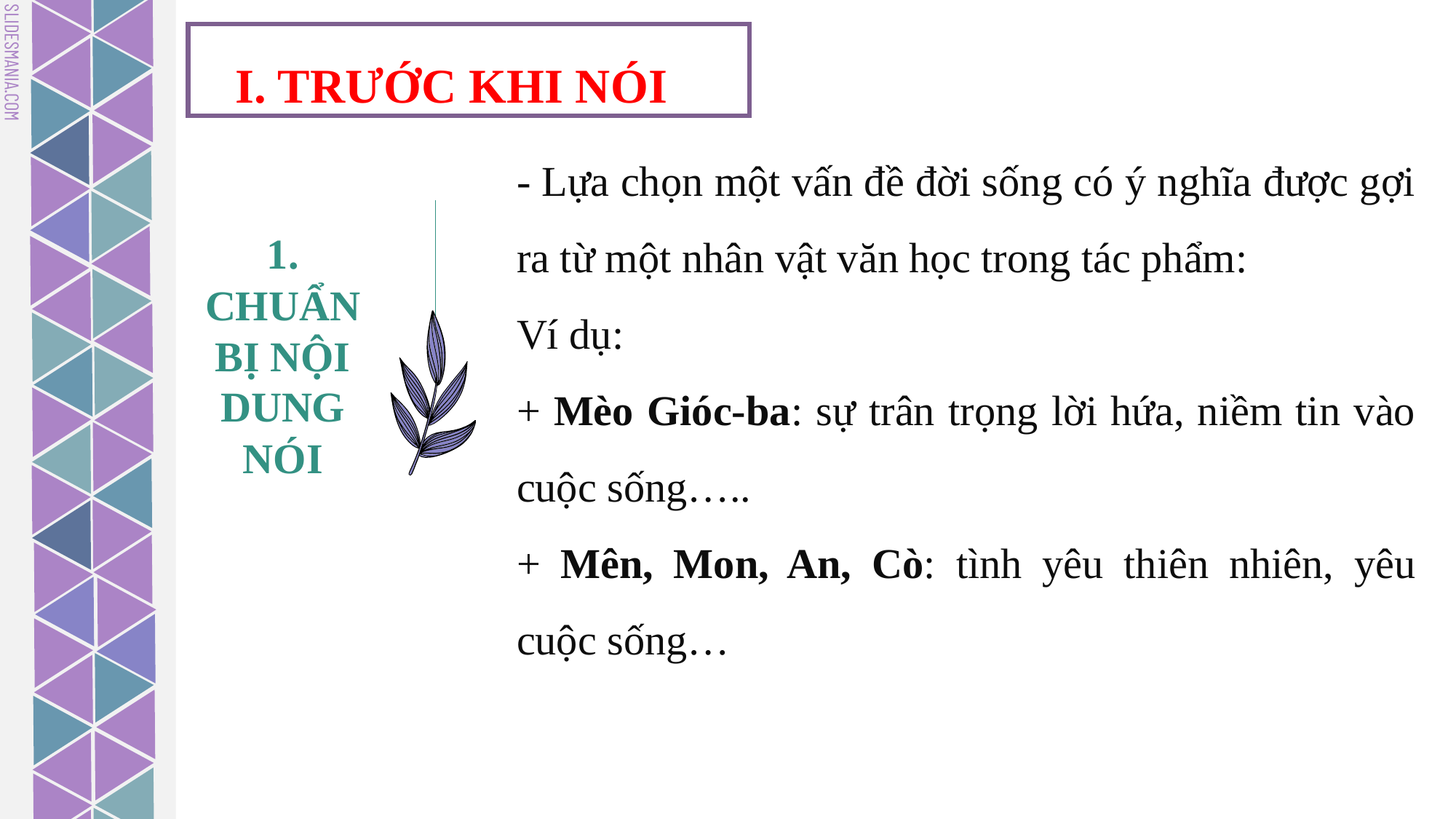

I. TRƯỚC KHI NÓI

- Lựa chọn một vấn đề đời sống có ý nghĩa được gợi ra từ một nhân vật văn học trong tác phẩm:
Ví dụ:
+ Mèo Gióc-ba: sự trân trọng lời hứa, niềm tin vào cuộc sống…..
+ Mên, Mon, An, Cò: tình yêu thiên nhiên, yêu cuộc sống…
1. CHUẨN BỊ NỘI DUNG NÓI